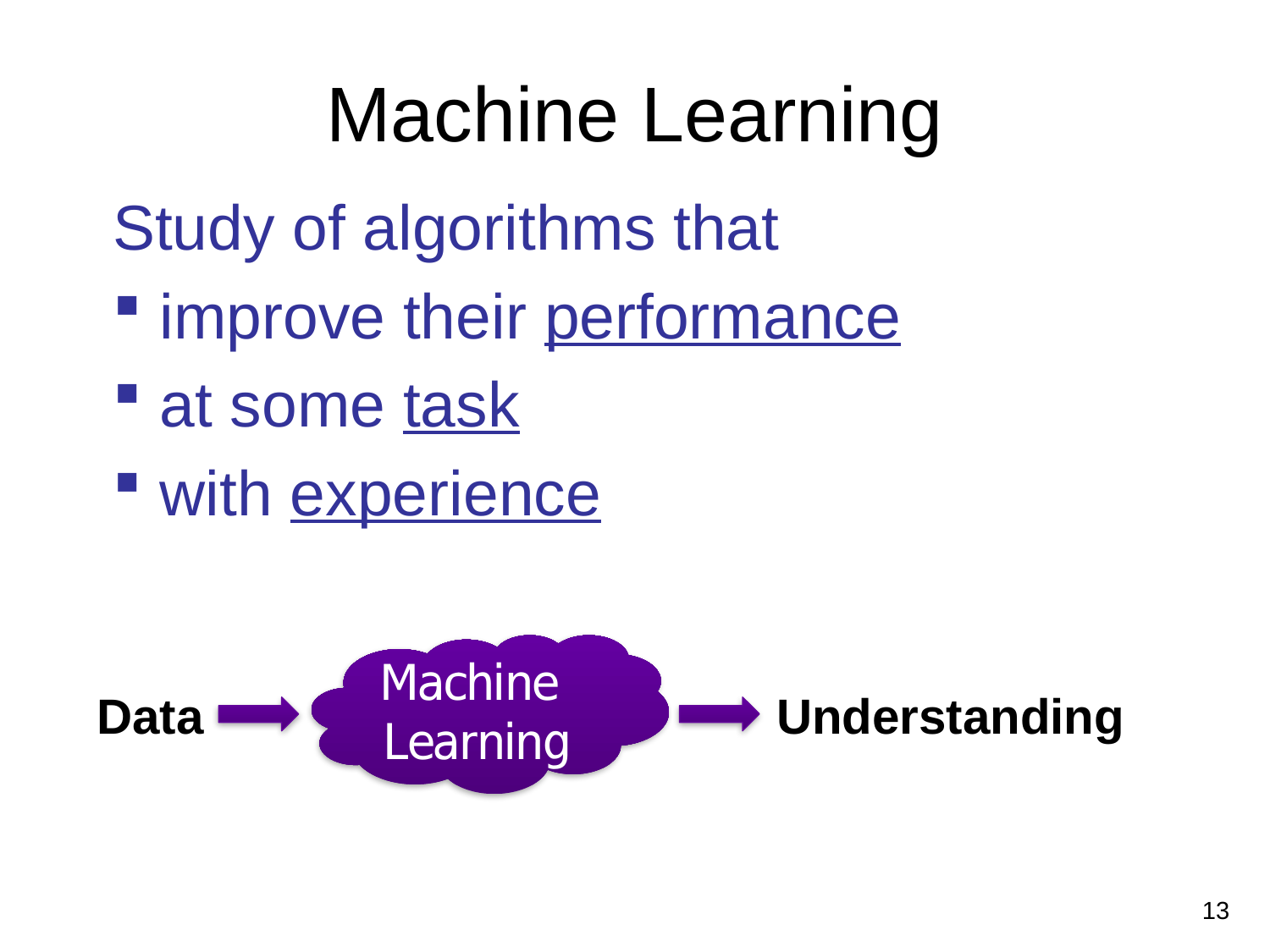

# Machine Learning
Study of algorithms that
 improve their performance
 at some task
 with experience
Machine
Learning
Data
Understanding

13